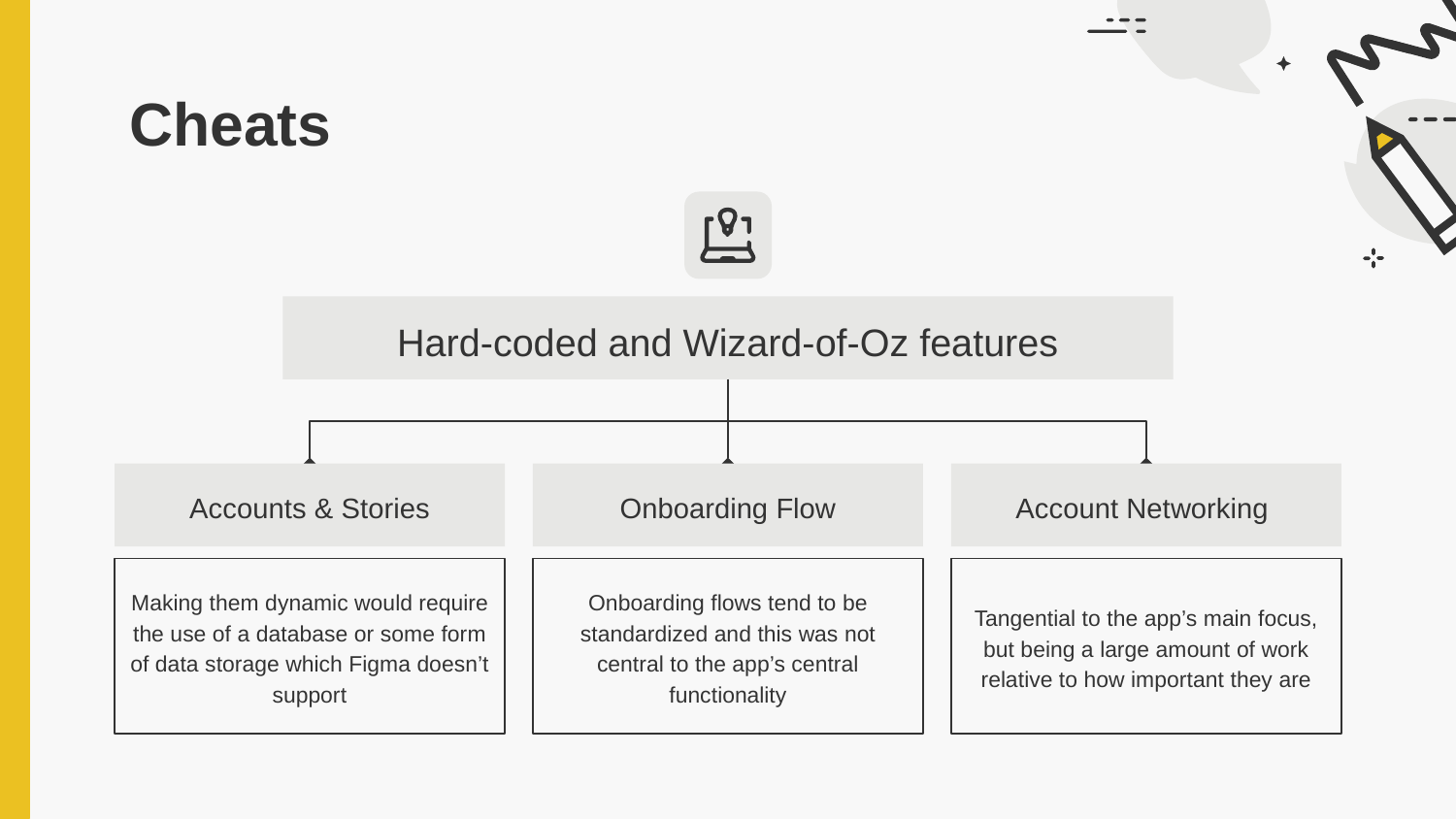

# Cheats

Hard-coded and Wizard-of-Oz features
Accounts & Stories
Onboarding Flow
Account Networking
Making them dynamic would require the use of a database or some form of data storage which Figma doesn’t support
Onboarding flows tend to be standardized and this was not central to the app’s central functionality
Tangential to the app’s main focus, but being a large amount of work relative to how important they are